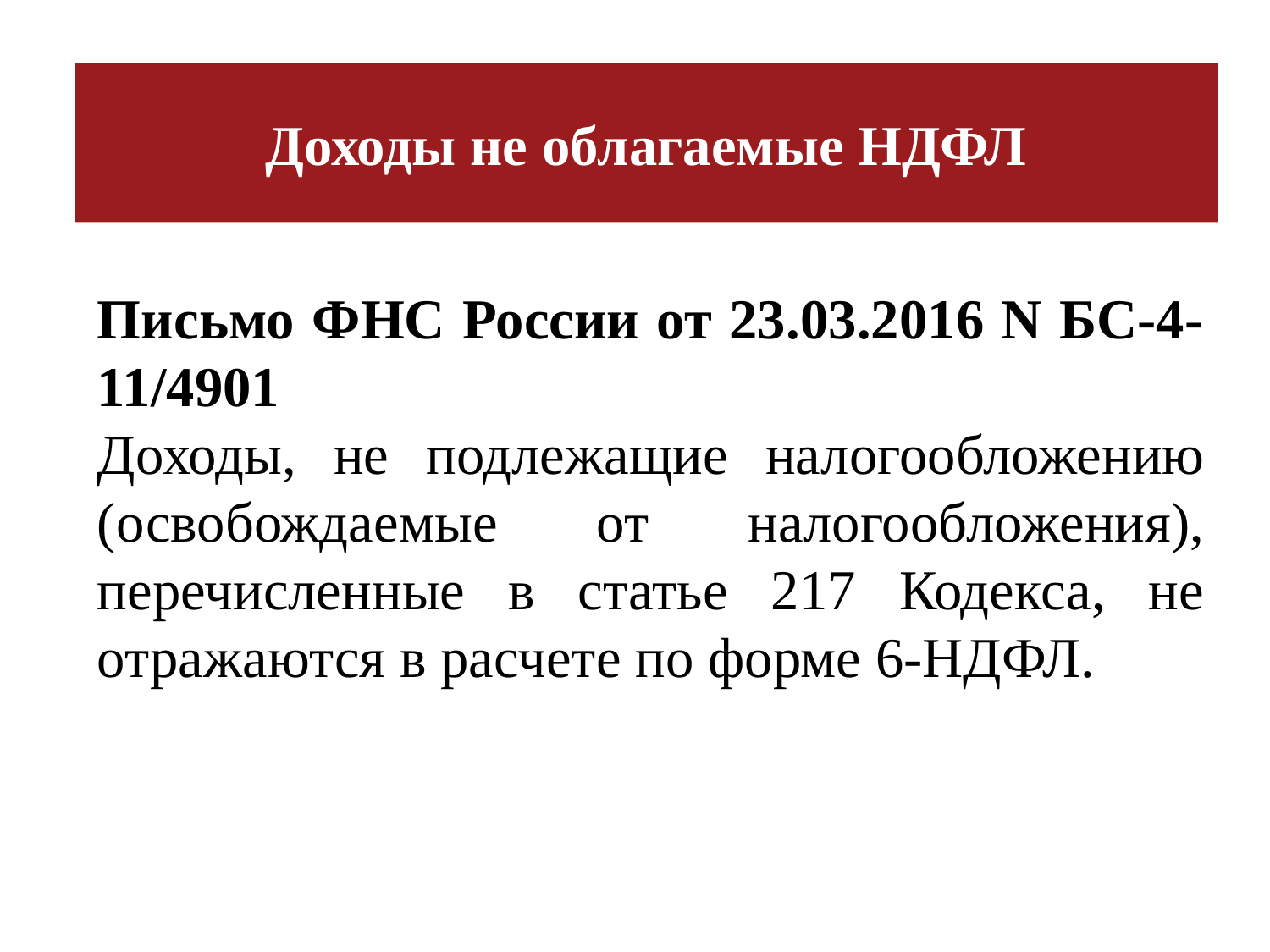

# Доходы не облагаемые НДФЛ

Письмо ФНС России от 23.03.2016 N БС-4-11/4901
Доходы, не подлежащие налогообложению (освобождаемые от налогообложения), перечисленные в статье 217 Кодекса, не отражаются в расчете по форме 6-НДФЛ.